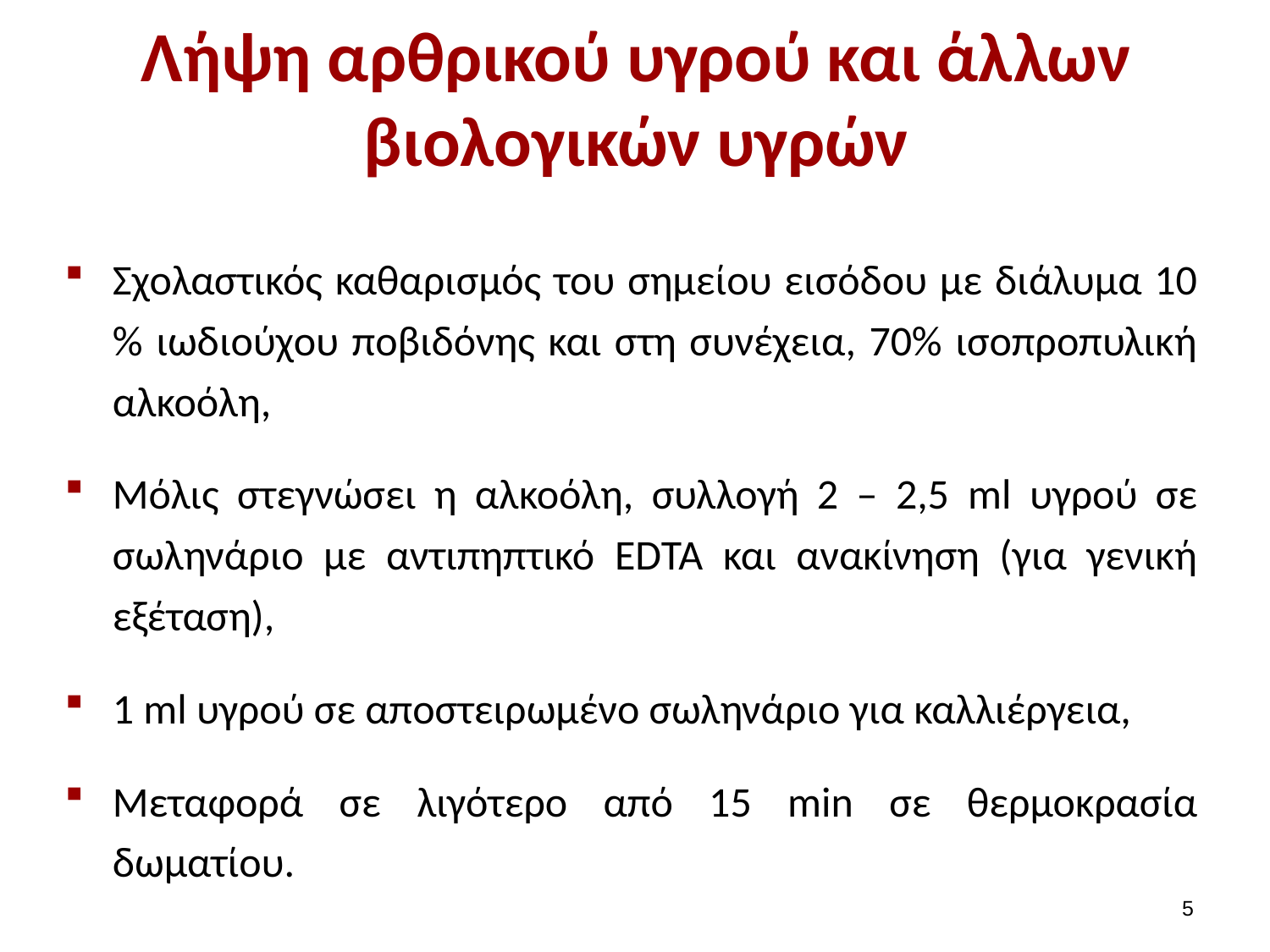

# Λήψη αρθρικού υγρού και άλλων βιολογικών υγρών
Σχολαστικός καθαρισμός του σημείου εισόδου με διάλυμα 10 % ιωδιούχου ποβιδόνης και στη συνέχεια, 70% ισοπροπυλική αλκοόλη,
Μόλις στεγνώσει η αλκοόλη, συλλογή 2 – 2,5 ml υγρού σε σωληνάριο με αντιπηπτικό EDTA και ανακίνηση (για γενική εξέταση),
1 ml υγρού σε αποστειρωμένο σωληνάριο για καλλιέργεια,
Μεταφορά σε λιγότερο από 15 min σε θερμοκρασία δωματίου.
5